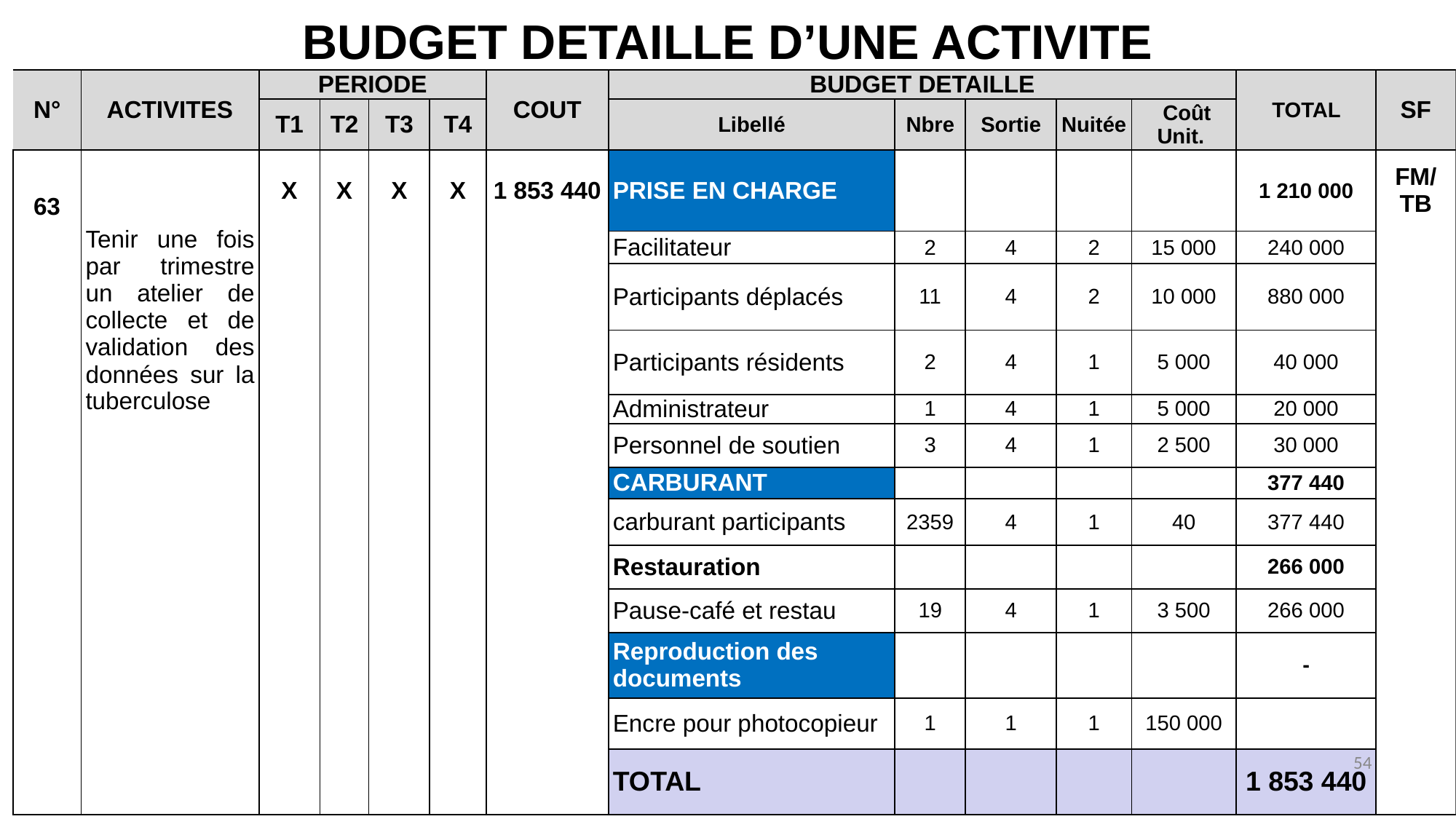

# BUDGET DETAILLE D’UNE ACTIVITE
| N° | ACTIVITES | PERIODE |  |  |  | COUT | BUDGET DETAILLE |  |  |  |  | TOTAL | SF |
| --- | --- | --- | --- | --- | --- | --- | --- | --- | --- | --- | --- | --- | --- |
|  |  | T1 | T2 | T3 | T4 |  | Libellé | Nbre | Sortie | Nuitée | Coût Unit. |  |  |
| 63 | Tenir une fois par trimestre un atelier de collecte et de validation des données sur la tuberculose | X | X | X | X | 1 853 440 | PRISE EN CHARGE |  |  |  |  | 1 210 000 | FM/ TB |
|  |  |  |  |  |  |  | Facilitateur | 2 | 4 | 2 | 15 000 | 240 000 |  |
|  |  |  |  |  |  |  | Participants déplacés | 11 | 4 | 2 | 10 000 | 880 000 |  |
|  |  |  |  |  |  |  |  |  |  |  |  |  |  |
|  |  |  |  |  |  |  | Participants résidents | 2 | 4 | 1 | 5 000 | 40 000 |  |
|  |  |  |  |  |  |  |  |  |  |  |  |  |  |
|  |  |  |  |  |  |  | Administrateur | 1 | 4 | 1 | 5 000 | 20 000 |  |
|  |  |  |  |  |  |  | Personnel de soutien | 3 | 4 | 1 | 2 500 | 30 000 |  |
|  |  |  |  |  |  |  | CARBURANT |  |  |  |  | 377 440 |  |
|  |  |  |  |  |  |  | carburant participants | 2359 | 4 | 1 | 40 | 377 440 |  |
|  |  |  |  |  |  |  |  |  |  |  |  |  |  |
|  |  |  |  |  |  |  | Restauration |  |  |  |  | 266 000 |  |
|  |  |  |  |  |  |  | Pause-café et restau | 19 | 4 | 1 | 3 500 | 266 000 |  |
|  |  |  |  |  |  |  | Reproduction des documents |  |  |  |  | - |  |
|  |  |  |  |  |  |  | Encre pour photocopieur | 1 | 1 | 1 | 150 000 |  |  |
|  |  |  |  |  |  |  | TOTAL |  |  |  |  | 1 853 440 |  |
54